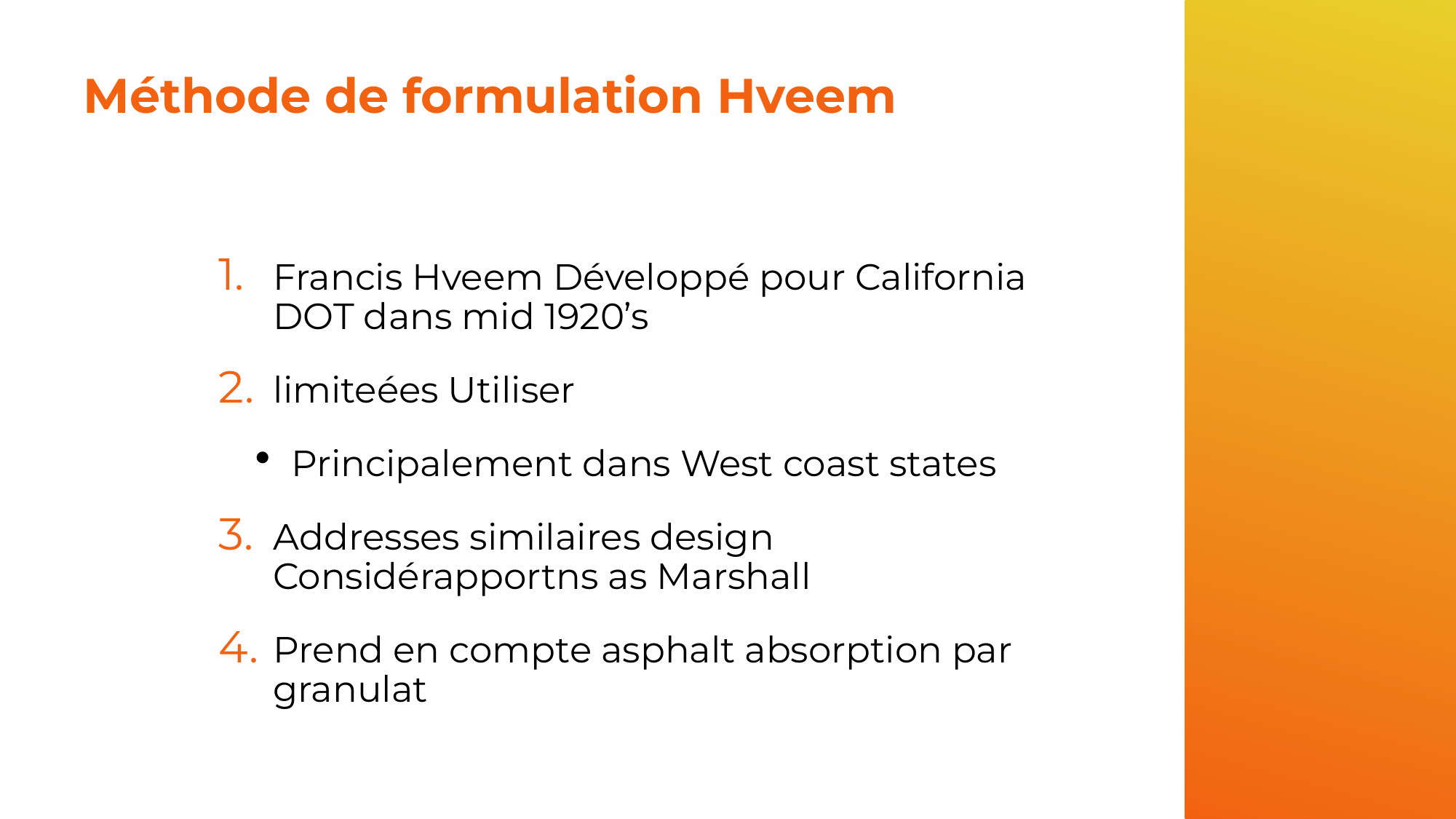

# Méthode de formulation Hveem
Francis Hveem Développé pour California DOT dans mid 1920’s
limiteées Utiliser
Principalement dans West coast states
Addresses similaires design Considérapportns as Marshall
Prend en compte asphalt absorption par granulat